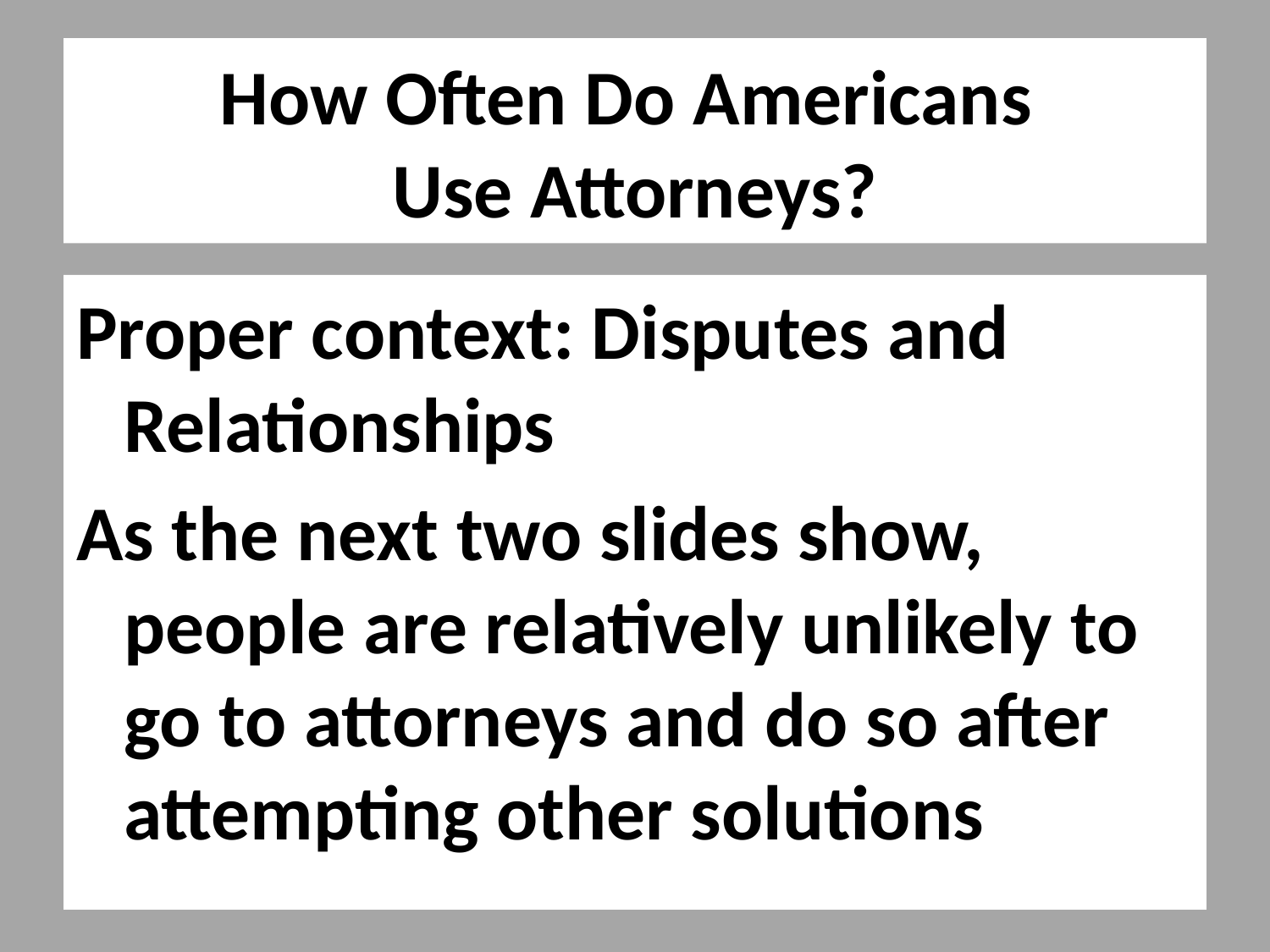

# How Often Do Americans Use Attorneys?
Proper context: Disputes and Relationships
As the next two slides show, people are relatively unlikely to go to attorneys and do so after attempting other solutions